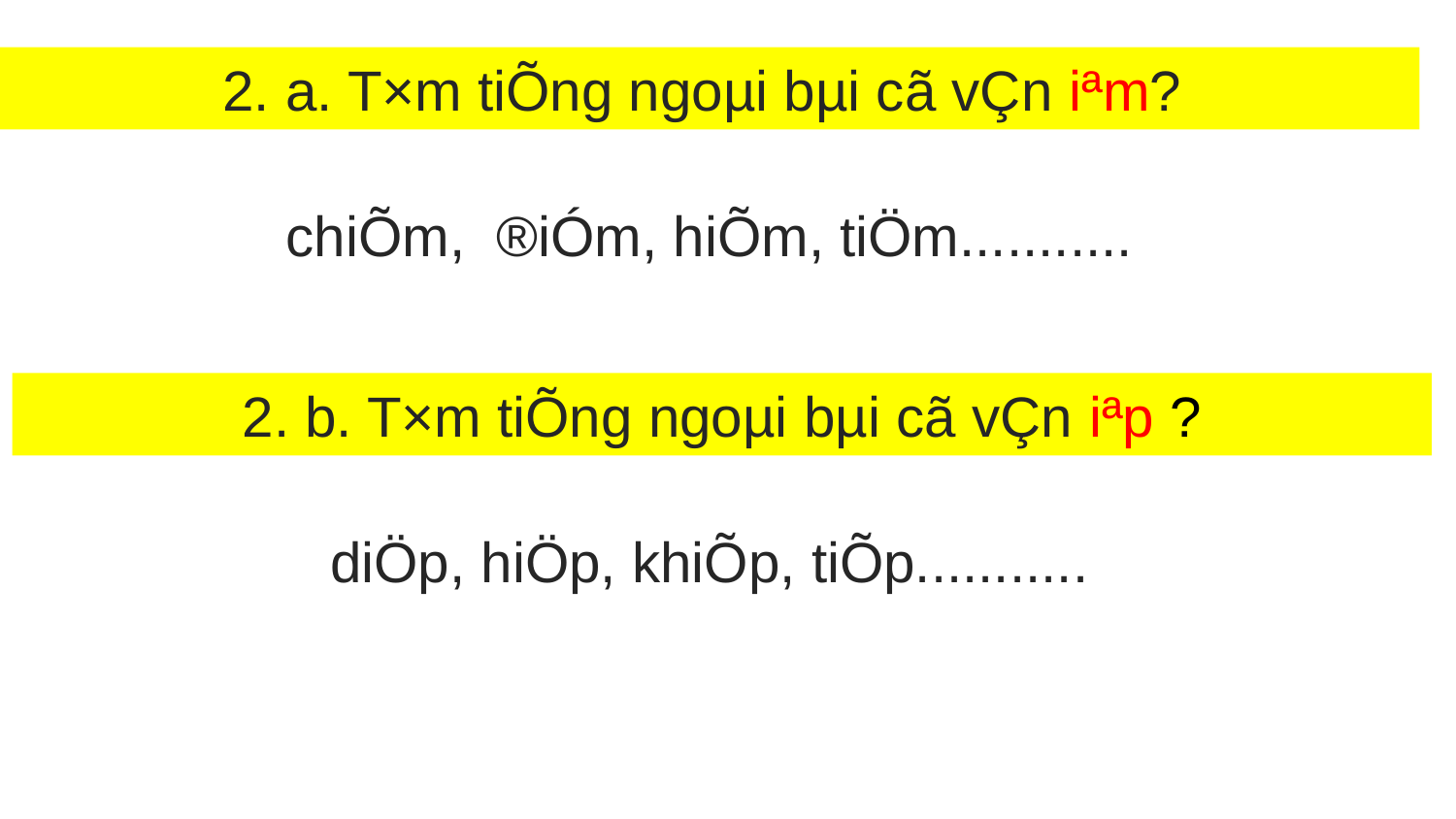

2. a. T×m tiÕng ngoµi bµi cã vÇn iªm?
chiÕm,  ®iÓm, hiÕm, tiÖm...........
2. b. T×m tiÕng ngoµi bµi cã vÇn iªp ?
diÖp, hiÖp, khiÕp, tiÕp...........